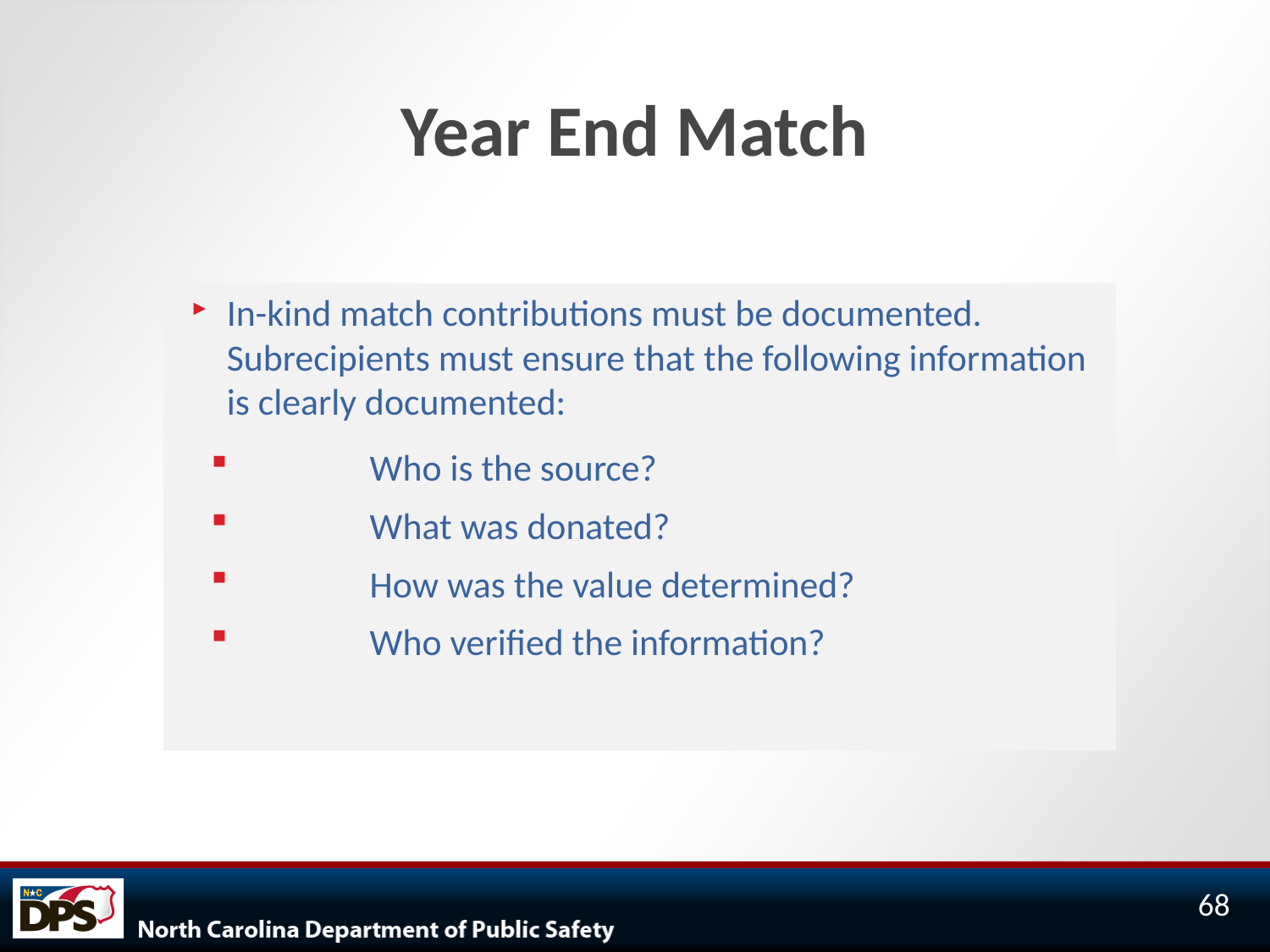

# Year End Match
In-kind match contributions must be documented.  Subrecipients must ensure that the following information is clearly documented:
	Who is the source?
	What was donated?
	How was the value determined?
	Who verified the information?

68